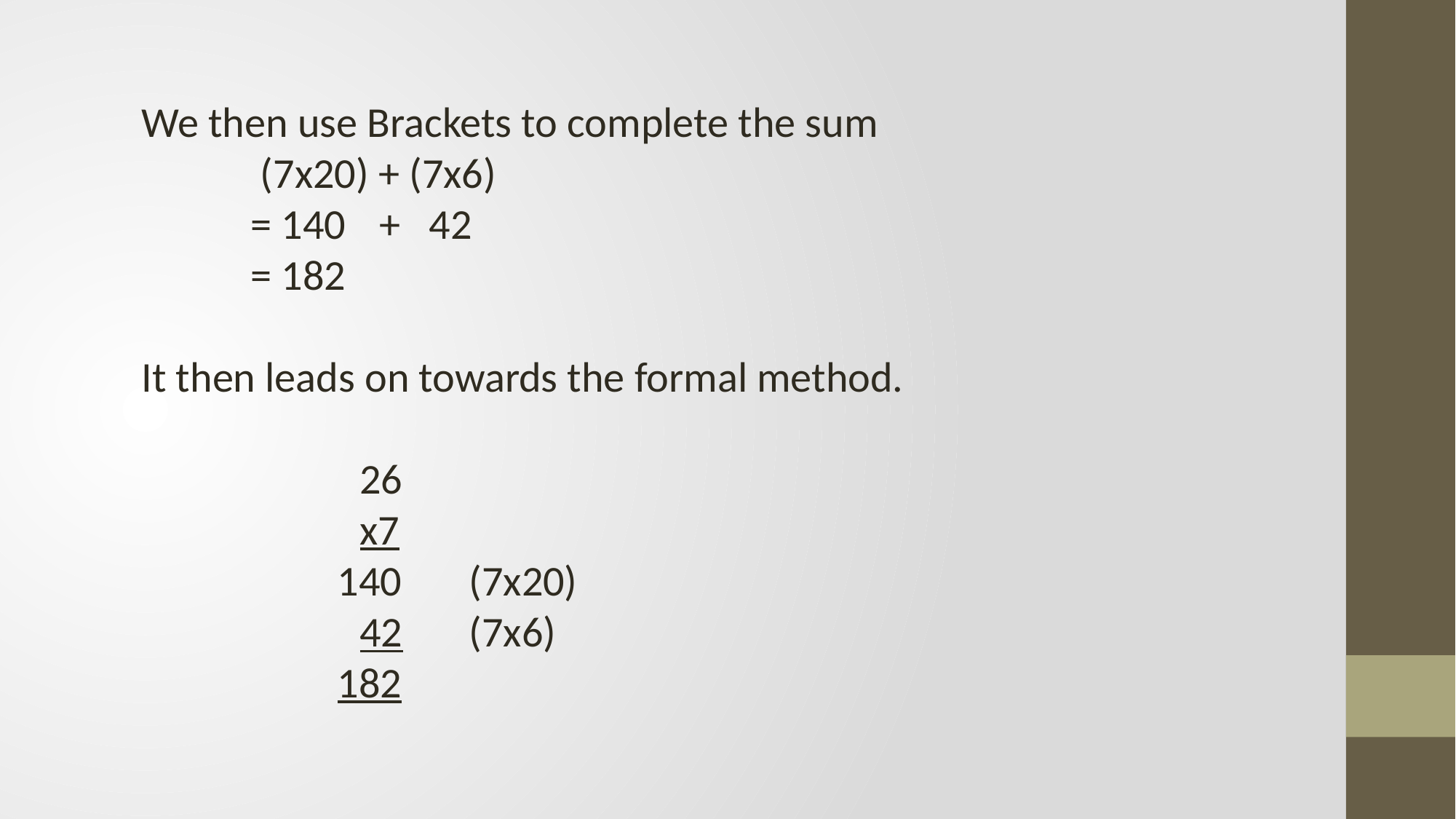

We then use Brackets to complete the sum
	 (7x20) + (7x6)
	= 140	  +   42
	= 182

It then leads on towards the formal method.

		26
		x7
	         140	(7x20)
		42	(7x6)
	         182